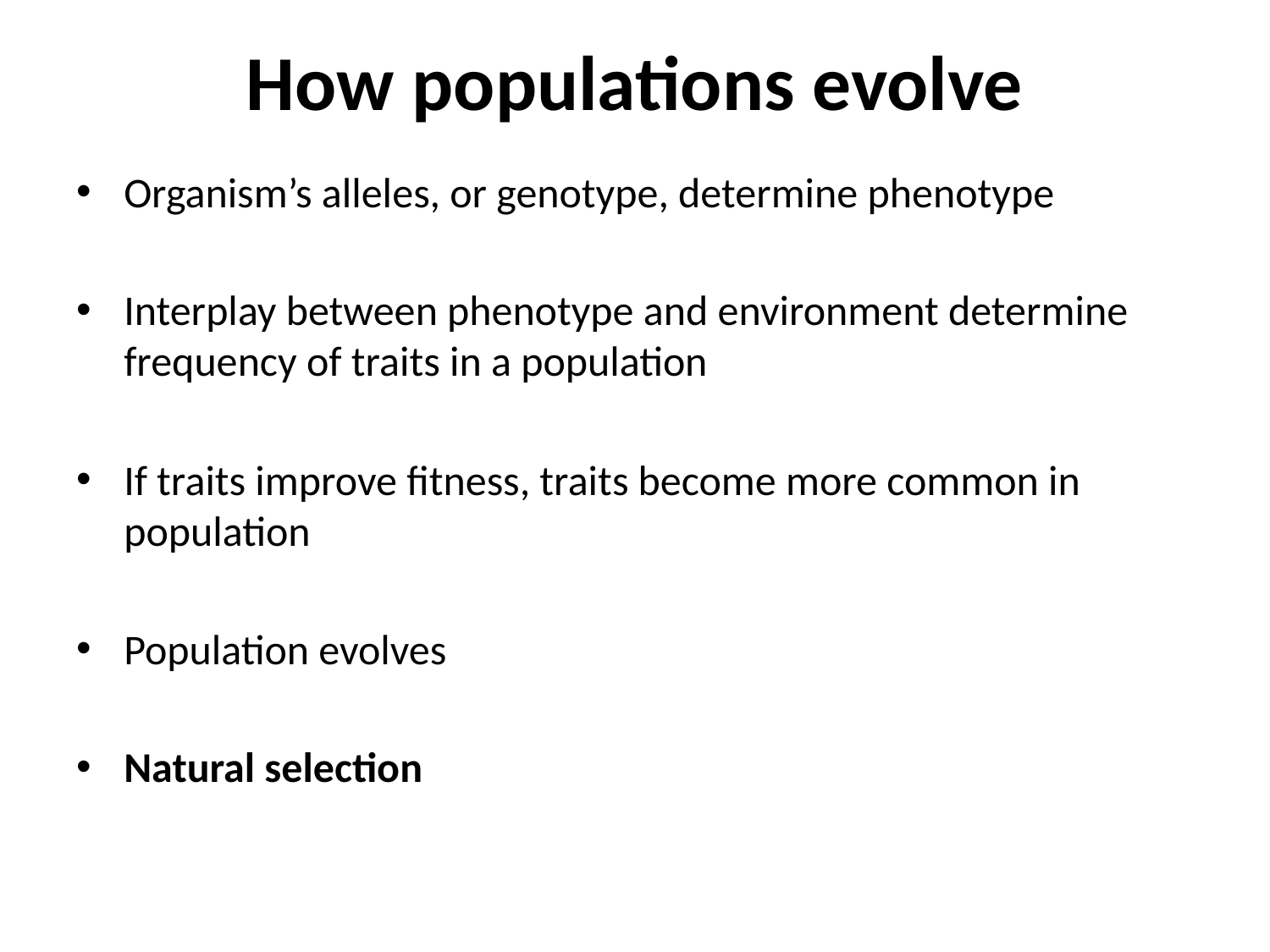

# How populations evolve
Organism’s alleles, or genotype, determine phenotype

Interplay between phenotype and environment determine frequency of traits in a population

If traits improve fitness, traits become more common in population

Population evolves

Natural selection